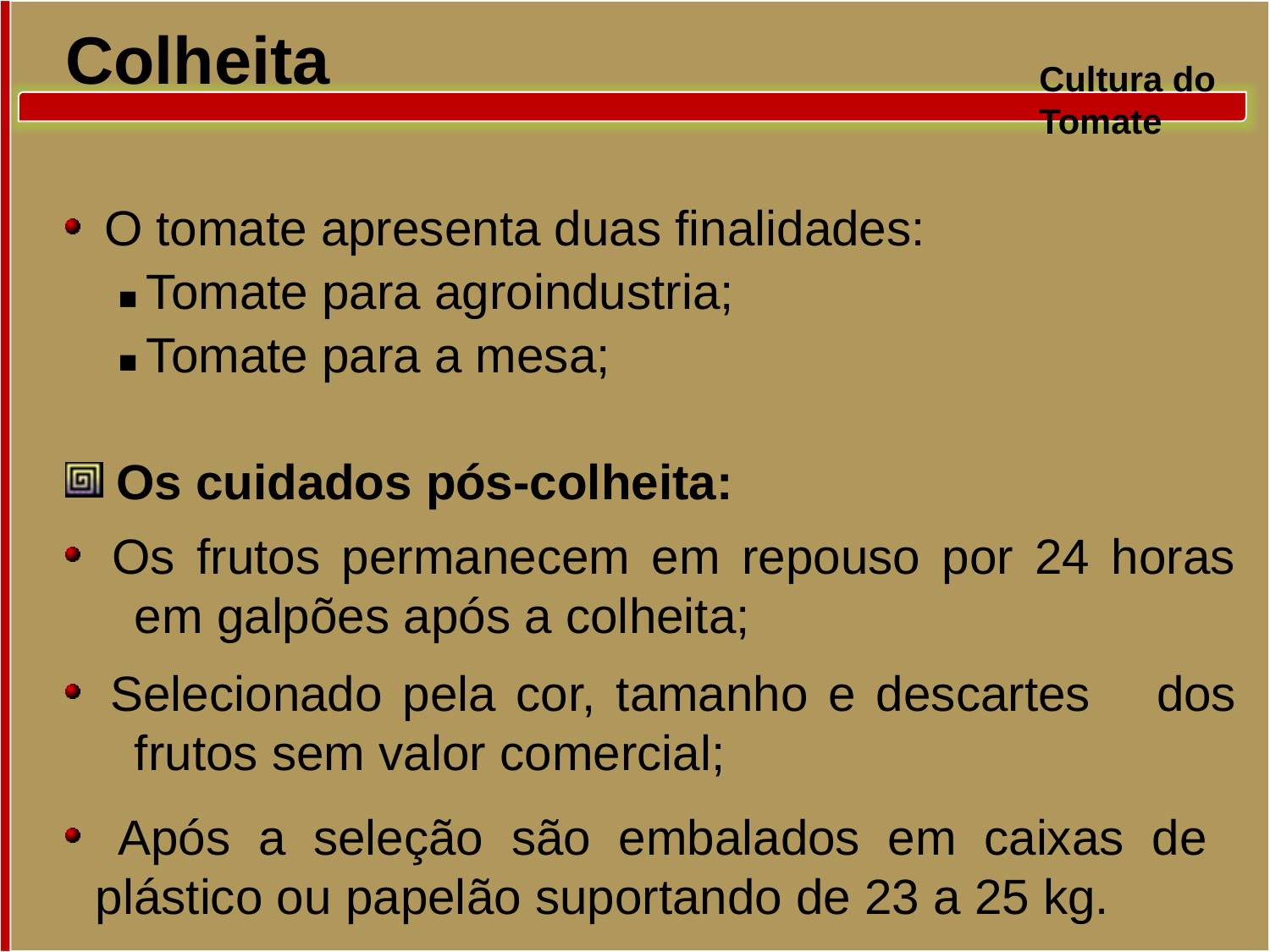

Colheita
Cultura do Tomate

 O tomate apresenta duas finalidades:
■ Tomate para agroindustria;
■ Tomate para a mesa;
 Os cuidados pós-colheita:

 Os frutos permanecem em repouso por 24 horas 	em galpões após a colheita;
 Selecionado pela cor, tamanho e descartes 	dos 	frutos sem valor comercial;
 Após a seleção são embalados em caixas de 	plástico ou papelão suportando de 23 a 25 kg.